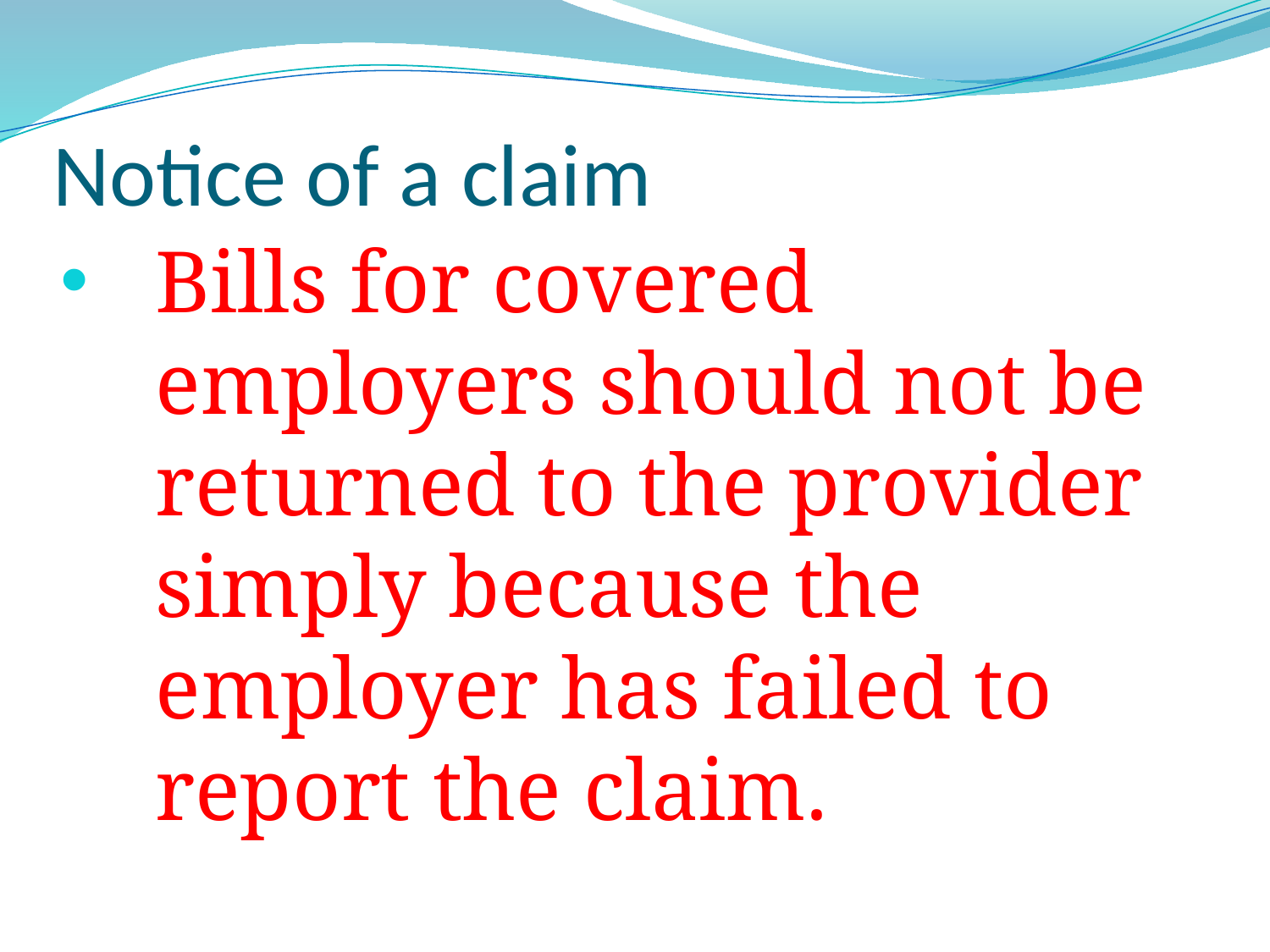

# Notice of a claim
Bills for covered employers should not be returned to the provider simply because the employer has failed to report the claim.